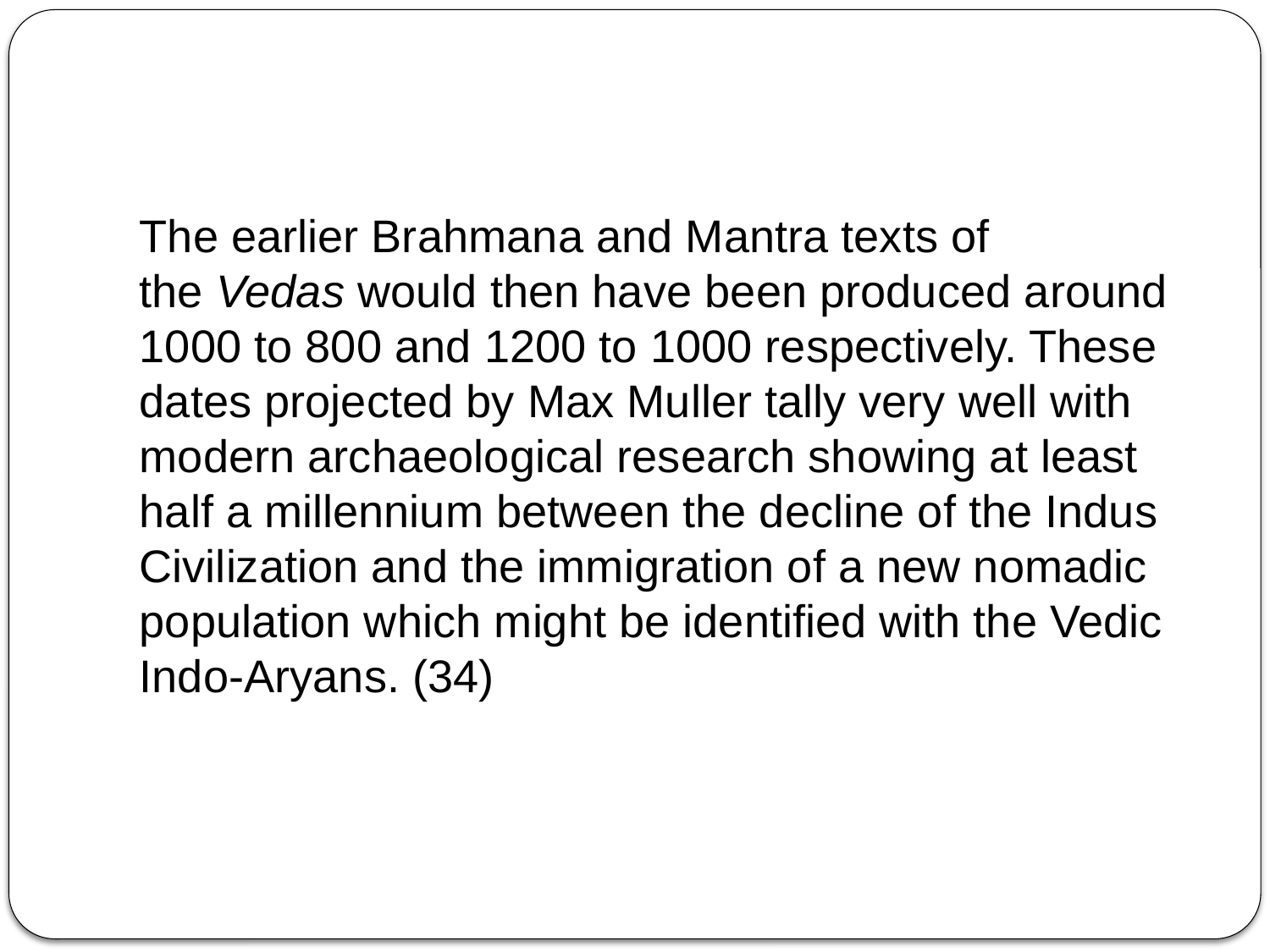

#
The earlier Brahmana and Mantra texts of the Vedas would then have been produced around 1000 to 800 and 1200 to 1000 respectively. These dates projected by Max Muller tally very well with modern archaeological research showing at least half a millennium between the decline of the Indus Civilization and the immigration of a new nomadic population which might be identified with the Vedic Indo-Aryans. (34)